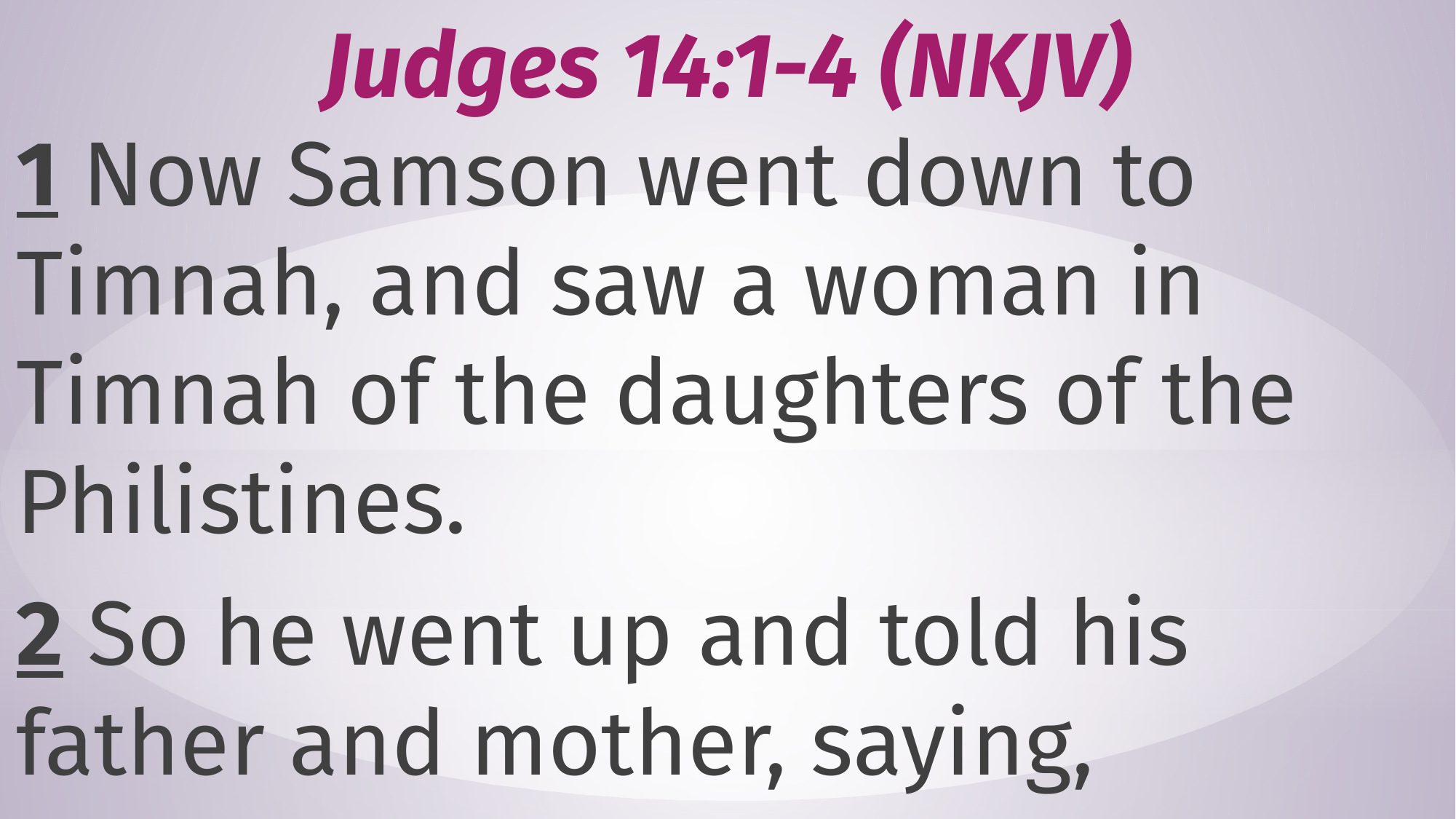

# Judges 14:1-4 (NKJV)
1 Now Samson went down to Timnah, and saw a woman in Timnah of the daughters of the Philistines.
2 So he went up and told his father and mother, saying,